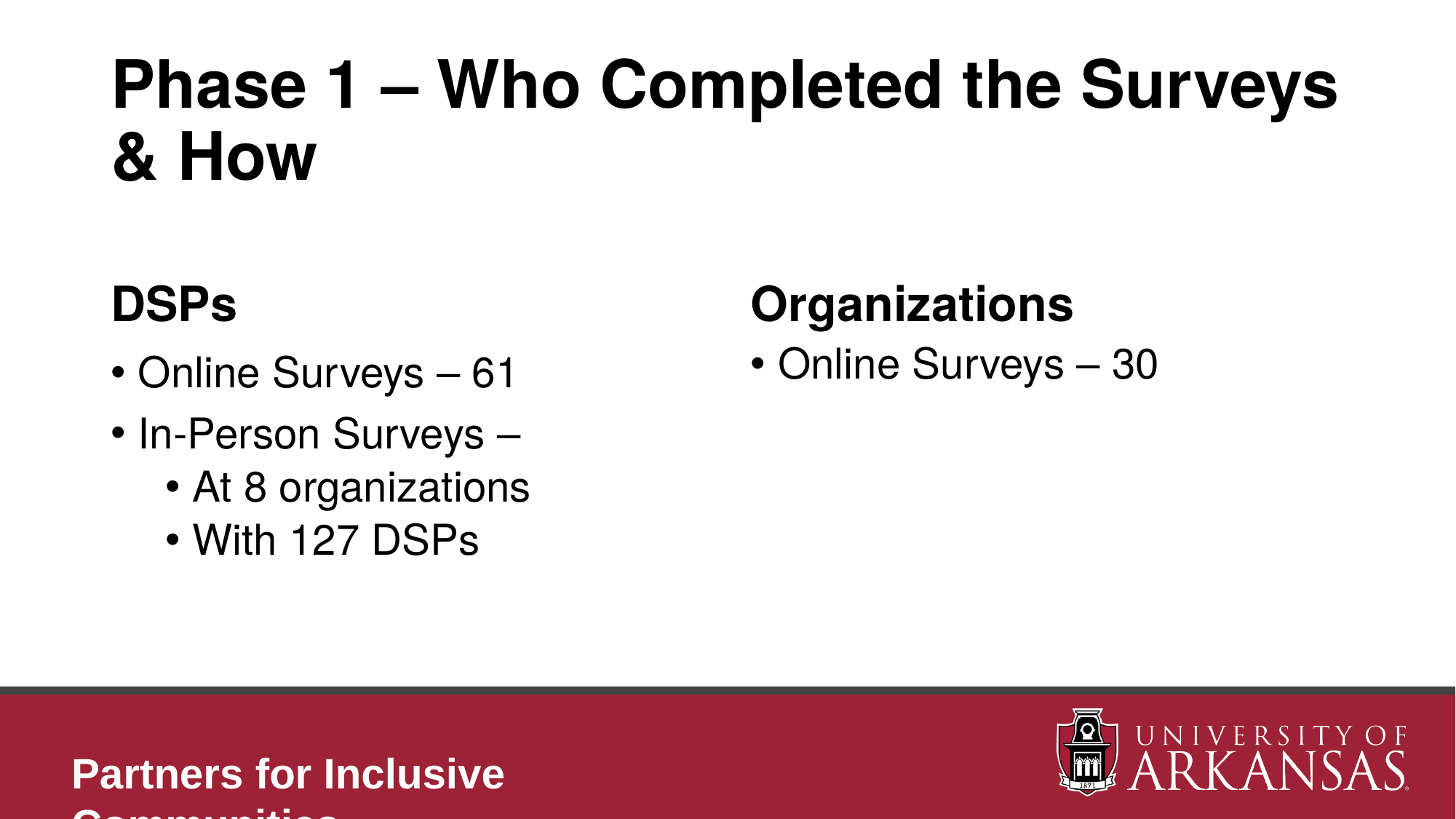

# Phase 1 – Who Completed the Surveys & How
DSPs
Organizations
Online Surveys – 30
Online Surveys – 61
In-Person Surveys –
At 8 organizations
With 127 DSPs